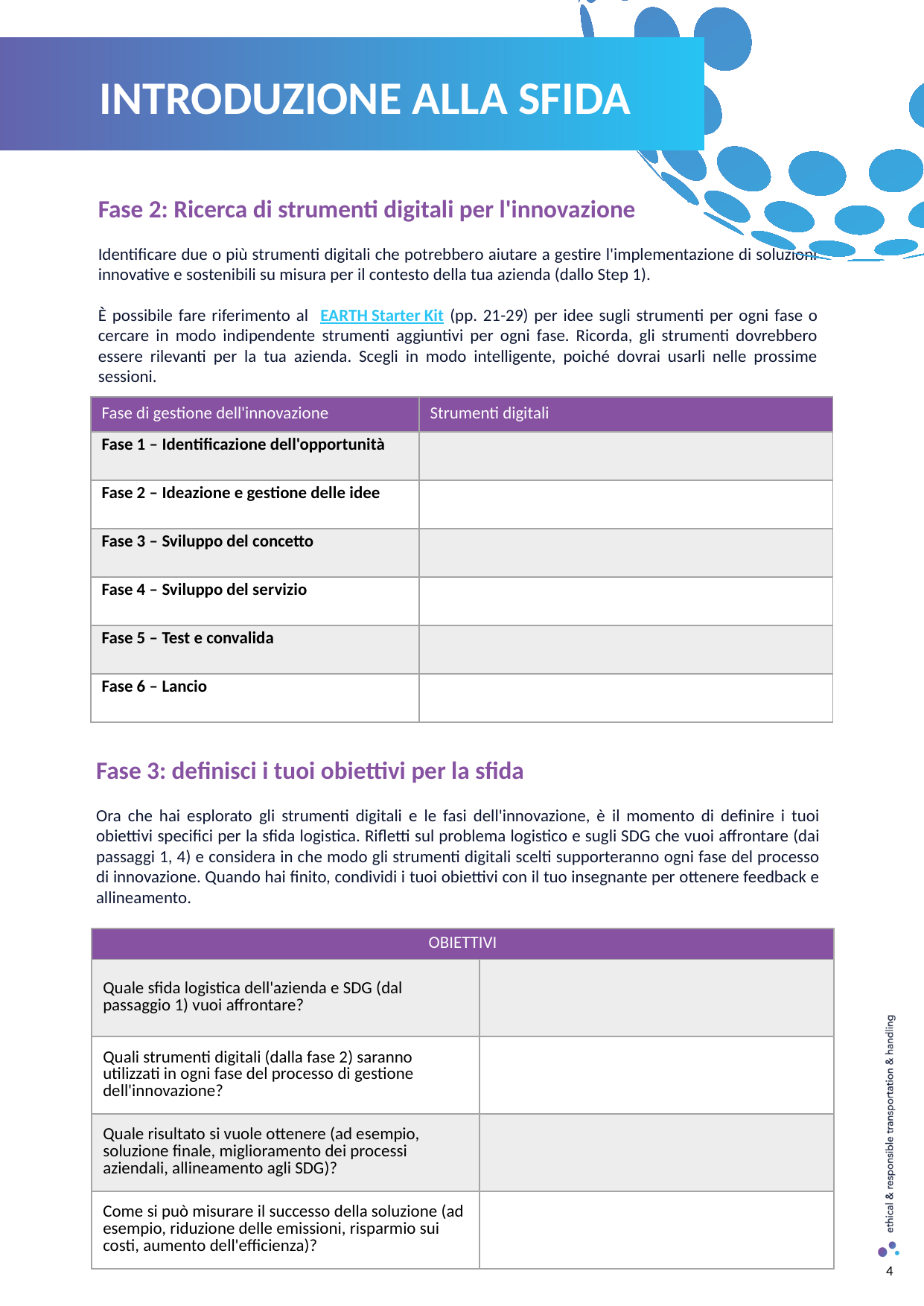

INTRODUZIONE ALLA SFIDA
Fase 2: Ricerca di strumenti digitali per l'innovazione

Identificare due o più strumenti digitali che potrebbero aiutare a gestire l'implementazione di soluzioni innovative e sostenibili su misura per il contesto della tua azienda (dallo Step 1).

È possibile fare riferimento al  EARTH Starter Kit (pp. 21-29) per idee sugli strumenti per ogni fase o cercare in modo indipendente strumenti aggiuntivi per ogni fase. Ricorda, gli strumenti dovrebbero essere rilevanti per la tua azienda. Scegli in modo intelligente, poiché dovrai usarli nelle prossime sessioni.

| Fase di gestione dell'innovazione | Strumenti digitali |
| --- | --- |
| Fase 1 – Identificazione dell'opportunità |  |
| Fase 2 – Ideazione e gestione delle idee |  |
| Fase 3 – Sviluppo del concetto |  |
| Fase 4 – Sviluppo del servizio |  |
| Fase 5 – Test e convalida |  |
| Fase 6 – Lancio |  |
Fase 3: definisci i tuoi obiettivi per la sfida

Ora che hai esplorato gli strumenti digitali e le fasi dell'innovazione, è il momento di definire i tuoi obiettivi specifici per la sfida logistica. Rifletti sul problema logistico e sugli SDG che vuoi affrontare (dai passaggi 1, 4) e considera in che modo gli strumenti digitali scelti supporteranno ogni fase del processo di innovazione. Quando hai finito, condividi i tuoi obiettivi con il tuo insegnante per ottenere feedback e allineamento.

| OBIETTIVI |  |
| --- | --- |
| Quale sfida logistica dell'azienda e SDG (dal passaggio 1) vuoi affrontare? |  |
| Quali strumenti digitali (dalla fase 2) saranno utilizzati in ogni fase del processo di gestione dell'innovazione? |  |
| Quale risultato si vuole ottenere (ad esempio, soluzione finale, miglioramento dei processi aziendali, allineamento agli SDG)? |  |
| Come si può misurare il successo della soluzione (ad esempio, riduzione delle emissioni, risparmio sui costi, aumento dell'efficienza)? |  |
4